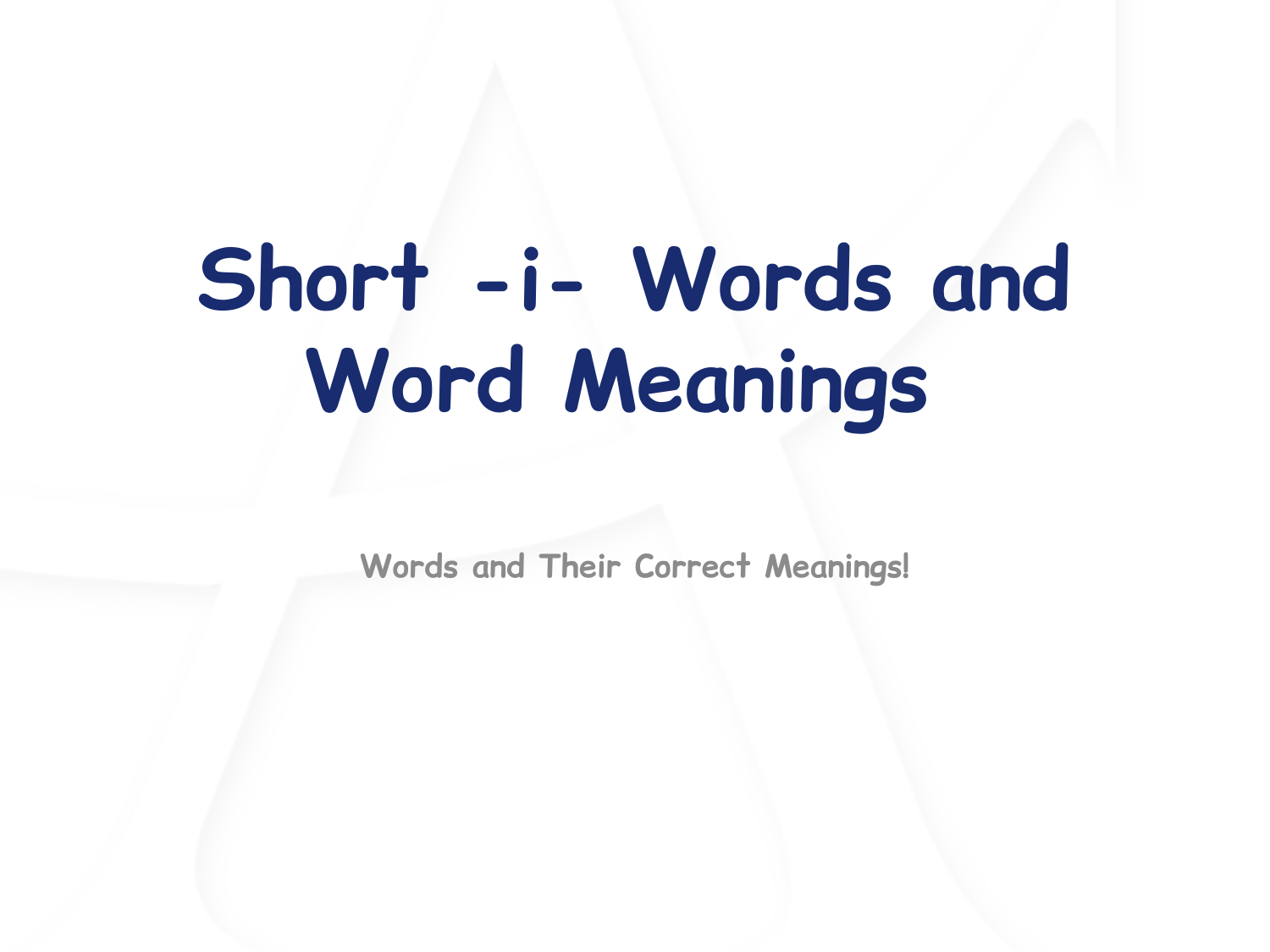

# Short -i- Words and Word Meanings
Words and Their Correct Meanings!